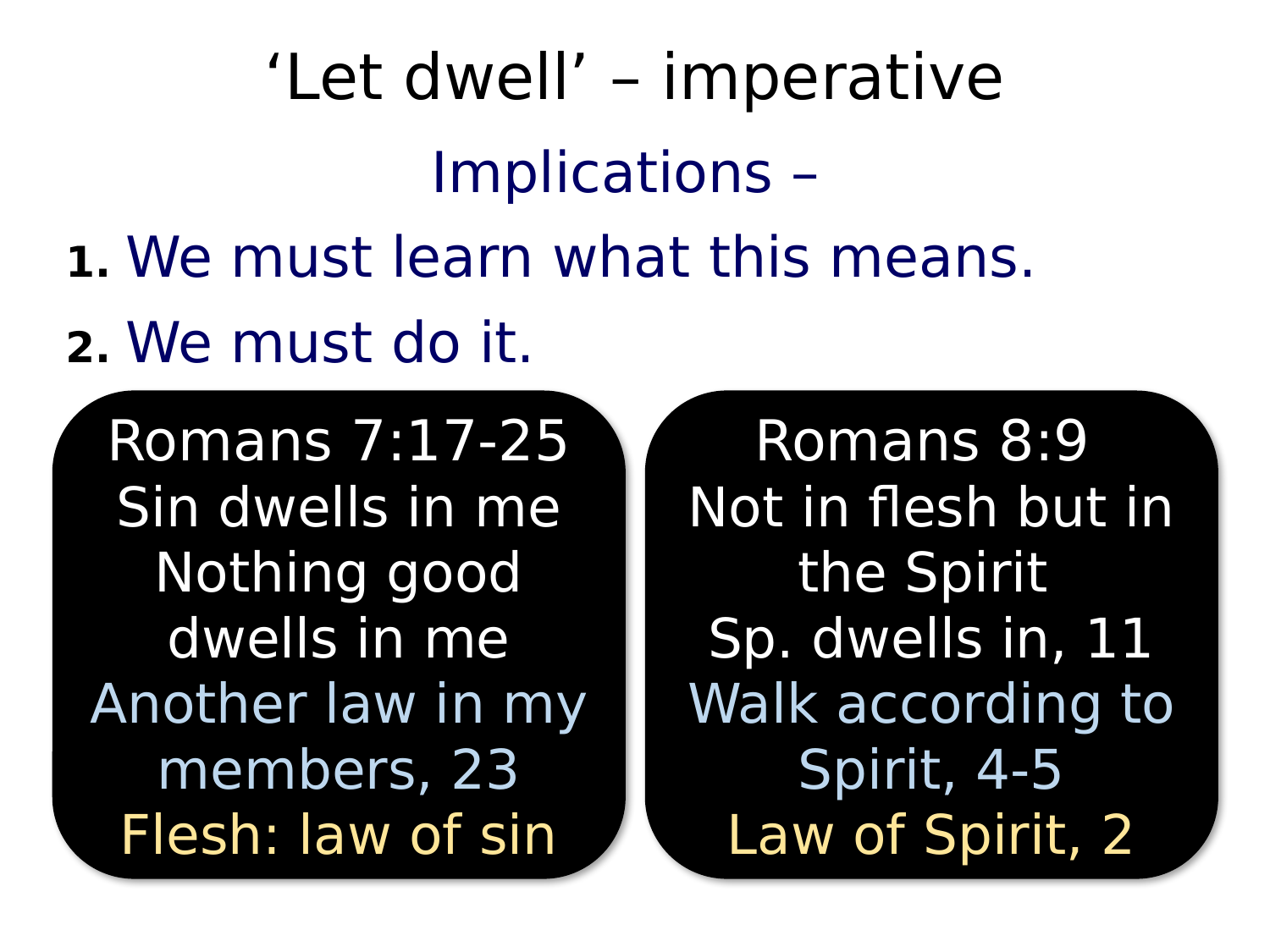

# ‘Let dwell’ – imperative
Implications –
1. We must learn what this means.
2. We must do it.
Romans 7:17-25
Sin dwells in me
Nothing good dwells in me
Another law in my members, 23
Flesh: law of sin
Romans 8:9
Not in flesh but in the Spirit
Sp. dwells in, 11
Walk according to Spirit, 4-5
Law of Spirit, 2